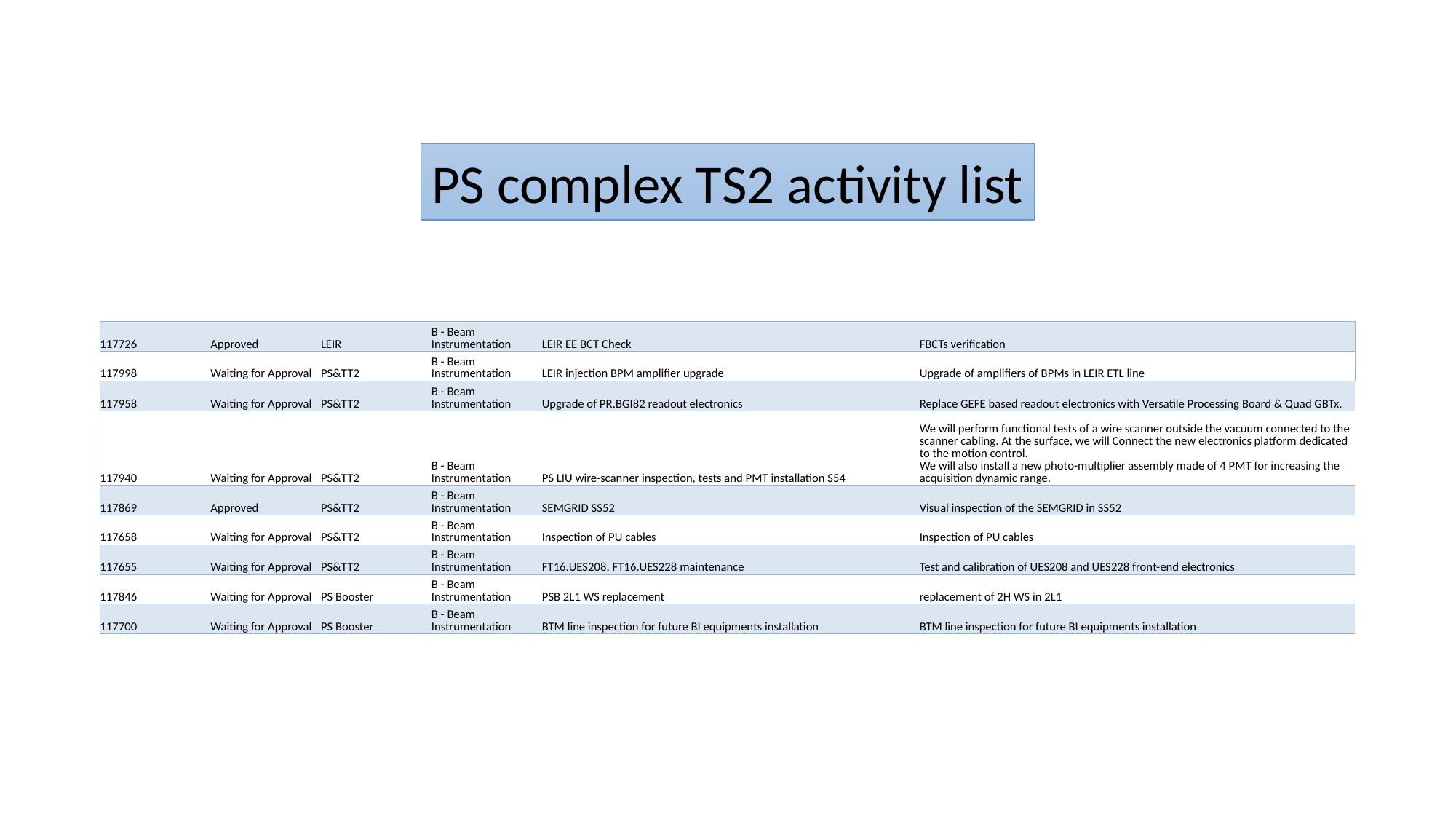

PS complex TS2 activity list
| 117726 | Approved | LEIR | B - Beam Instrumentation | LEIR EE BCT Check | FBCTs verification |
| --- | --- | --- | --- | --- | --- |
| 117998 | Waiting for Approval | PS&TT2 | B - Beam Instrumentation | LEIR injection BPM amplifier upgrade | Upgrade of amplifiers of BPMs in LEIR ETL line |
| 117958 | Waiting for Approval | PS&TT2 | B - Beam Instrumentation | Upgrade of PR.BGI82 readout electronics | Replace GEFE based readout electronics with Versatile Processing Board & Quad GBTx. |
| 117940 | Waiting for Approval | PS&TT2 | B - Beam Instrumentation | PS LIU wire-scanner inspection, tests and PMT installation S54 | We will perform functional tests of a wire scanner outside the vacuum connected to the scanner cabling. At the surface, we will Connect the new electronics platform dedicated to the motion control. We will also install a new photo-multiplier assembly made of 4 PMT for increasing the acquisition dynamic range. |
| 117869 | Approved | PS&TT2 | B - Beam Instrumentation | SEMGRID SS52 | Visual inspection of the SEMGRID in SS52 |
| 117658 | Waiting for Approval | PS&TT2 | B - Beam Instrumentation | Inspection of PU cables | Inspection of PU cables |
| 117655 | Waiting for Approval | PS&TT2 | B - Beam Instrumentation | FT16.UES208, FT16.UES228 maintenance | Test and calibration of UES208 and UES228 front-end electronics |
| 117846 | Waiting for Approval | PS Booster | B - Beam Instrumentation | PSB 2L1 WS replacement | replacement of 2H WS in 2L1 |
| 117700 | Waiting for Approval | PS Booster | B - Beam Instrumentation | BTM line inspection for future BI equipments installation | BTM line inspection for future BI equipments installation |